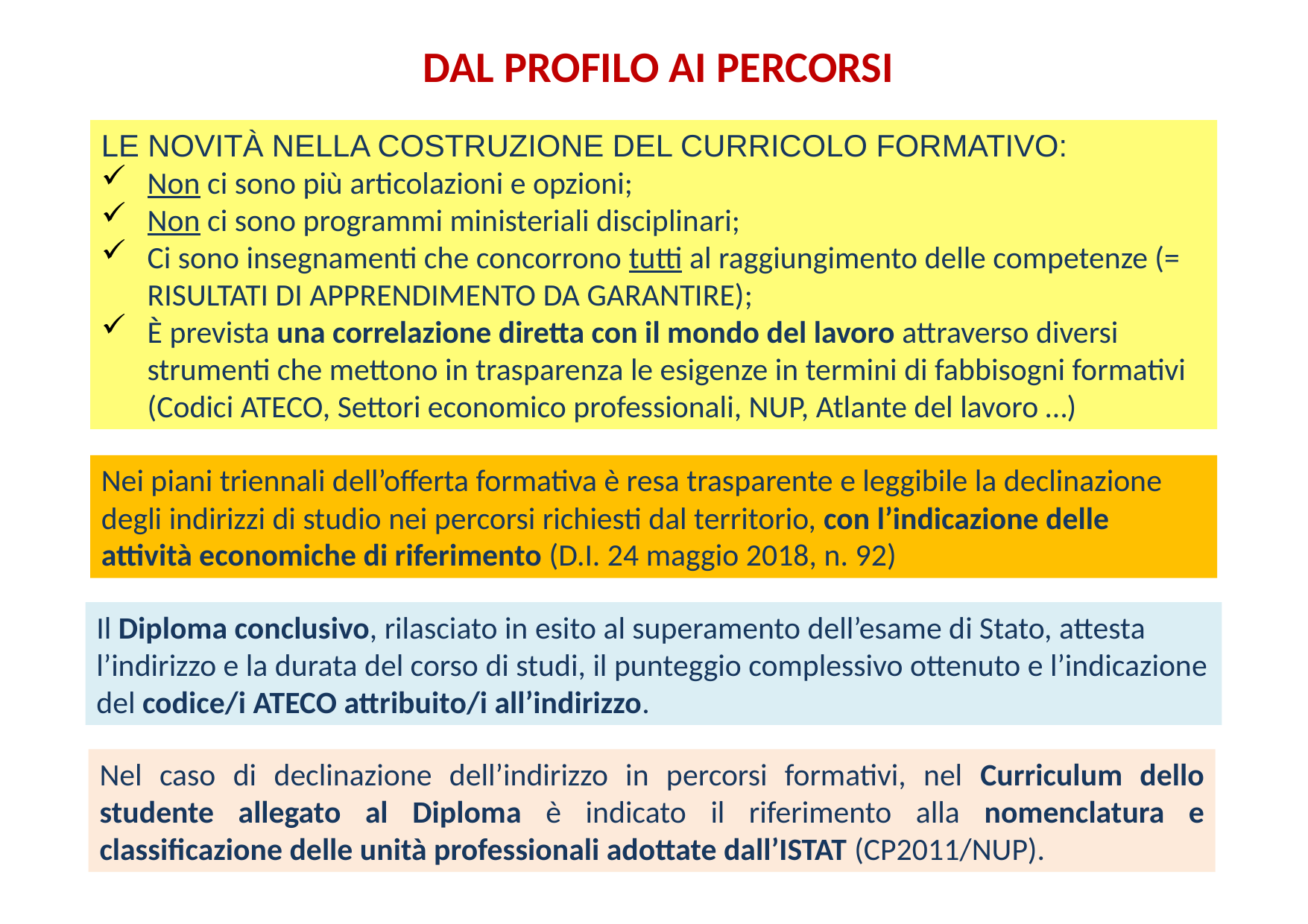

DAL PROFILO AI PERCORSI
LE NOVITÀ NELLA COSTRUZIONE DEL CURRICOLO FORMATIVO:
Non ci sono più articolazioni e opzioni;
Non ci sono programmi ministeriali disciplinari;
Ci sono insegnamenti che concorrono tutti al raggiungimento delle competenze (= RISULTATI DI APPRENDIMENTO da garantire);
È prevista una correlazione diretta con il mondo del lavoro attraverso diversi strumenti che mettono in trasparenza le esigenze in termini di fabbisogni formativi (Codici ATECO, Settori economico professionali, NUP, Atlante del lavoro …)
Nei piani triennali dell’offerta formativa è resa trasparente e leggibile la declinazione degli indirizzi di studio nei percorsi richiesti dal territorio, con l’indicazione delle attività economiche di riferimento (D.I. 24 maggio 2018, n. 92)
Il Diploma conclusivo, rilasciato in esito al superamento dell’esame di Stato, attesta l’indirizzo e la durata del corso di studi, il punteggio complessivo ottenuto e l’indicazione del codice/i ATECO attribuito/i all’indirizzo.
Nel caso di declinazione dell’indirizzo in percorsi formativi, nel Curriculum dello studente allegato al Diploma è indicato il riferimento alla nomenclatura e classificazione delle unità professionali adottate dall’ISTAT (CP2011/NUP).